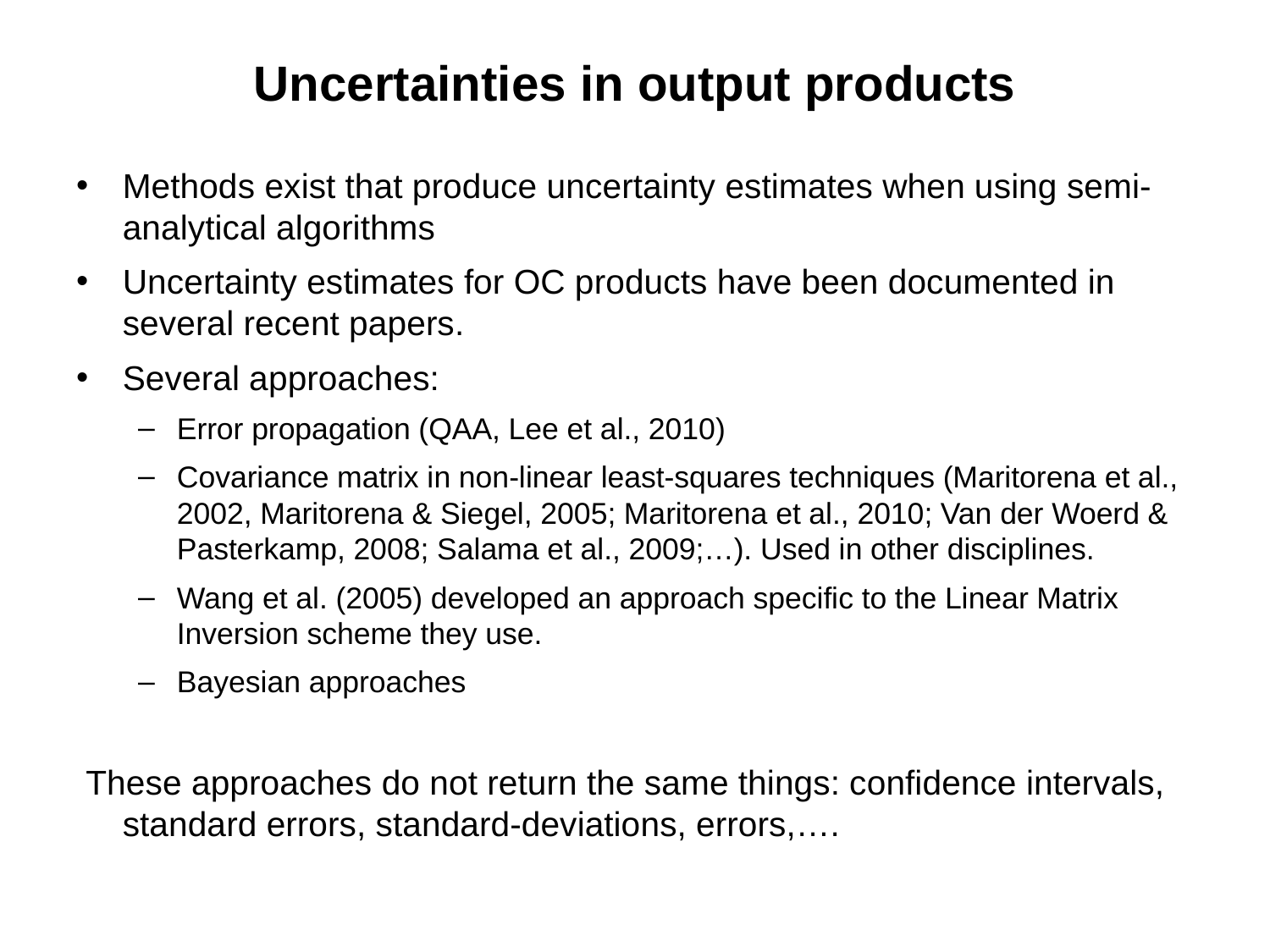

# Uncertainties in output products
Methods exist that produce uncertainty estimates when using semi-analytical algorithms
Uncertainty estimates for OC products have been documented in several recent papers.
Several approaches:
Error propagation (QAA, Lee et al., 2010)
Covariance matrix in non-linear least-squares techniques (Maritorena et al., 2002, Maritorena & Siegel, 2005; Maritorena et al., 2010; Van der Woerd & Pasterkamp, 2008; Salama et al., 2009;…). Used in other disciplines.
Wang et al. (2005) developed an approach specific to the Linear Matrix Inversion scheme they use.
Bayesian approaches

 These approaches do not return the same things: confidence intervals, standard errors, standard-deviations, errors,….